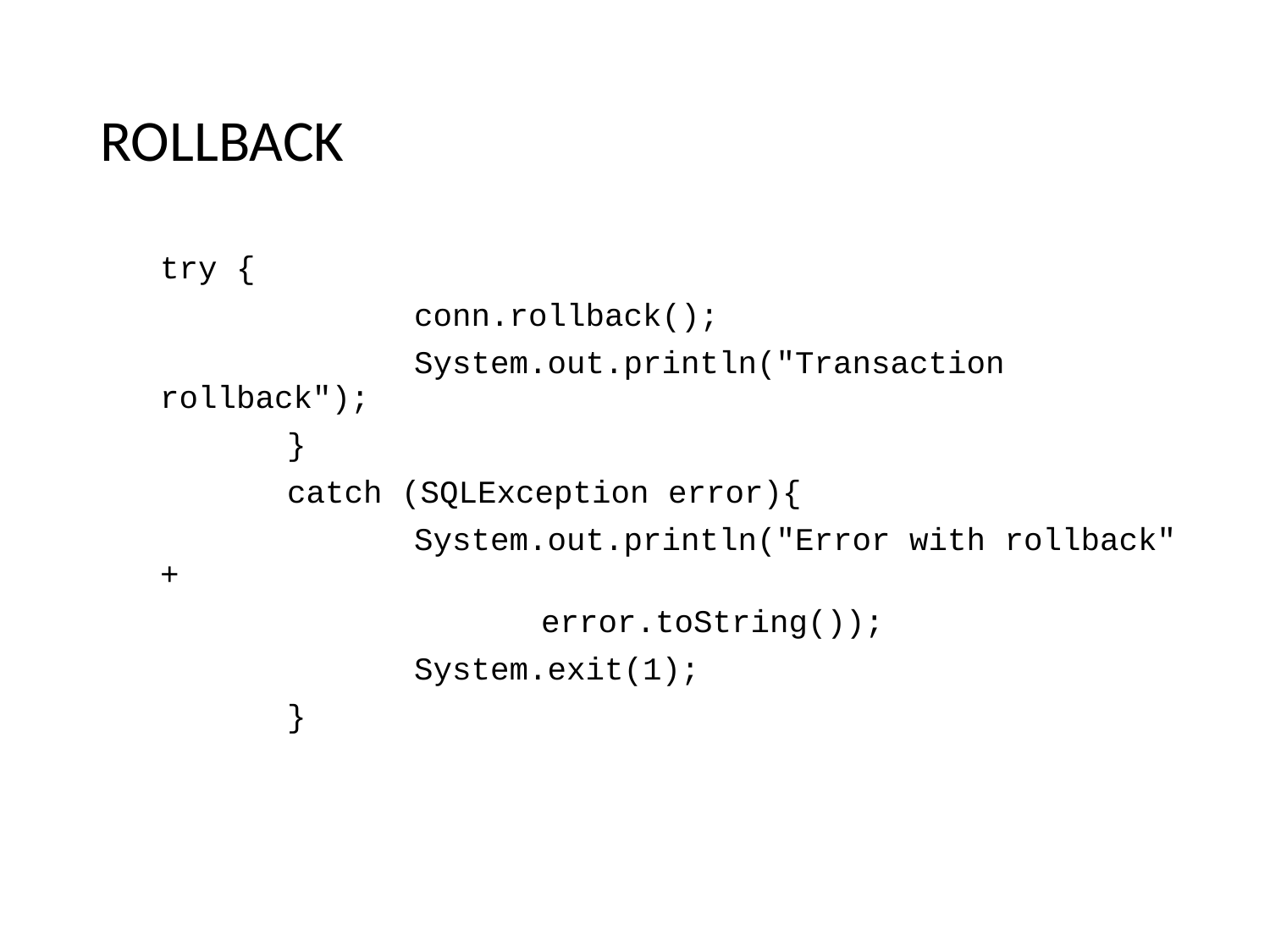

# ROLLBACK
try {
		conn.rollback();
		System.out.println("Transaction rollback");
	}
	catch (SQLException error){
		System.out.println("Error with rollback" +
			error.toString());
		System.exit(1);
	}